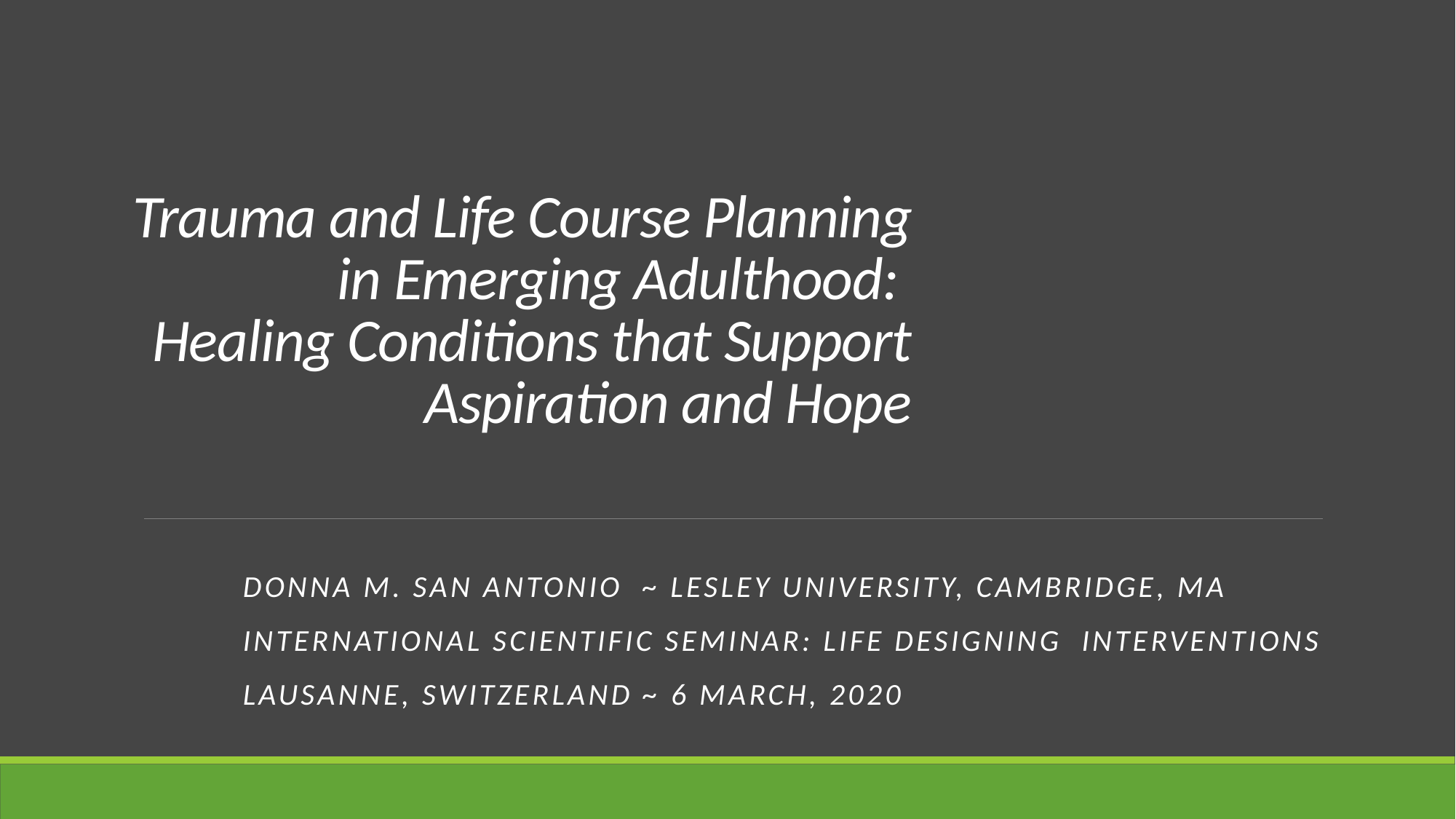

# Trauma and Life Course Planning in Emerging Adulthood: Healing Conditions that Support Aspiration and Hope
Donna M. San Antonio  ~ Lesley University, Cambridge, MA
International Scientific Seminar: Life Designing  Interventions
Lausanne, Switzerland ~ 6 March, 2020